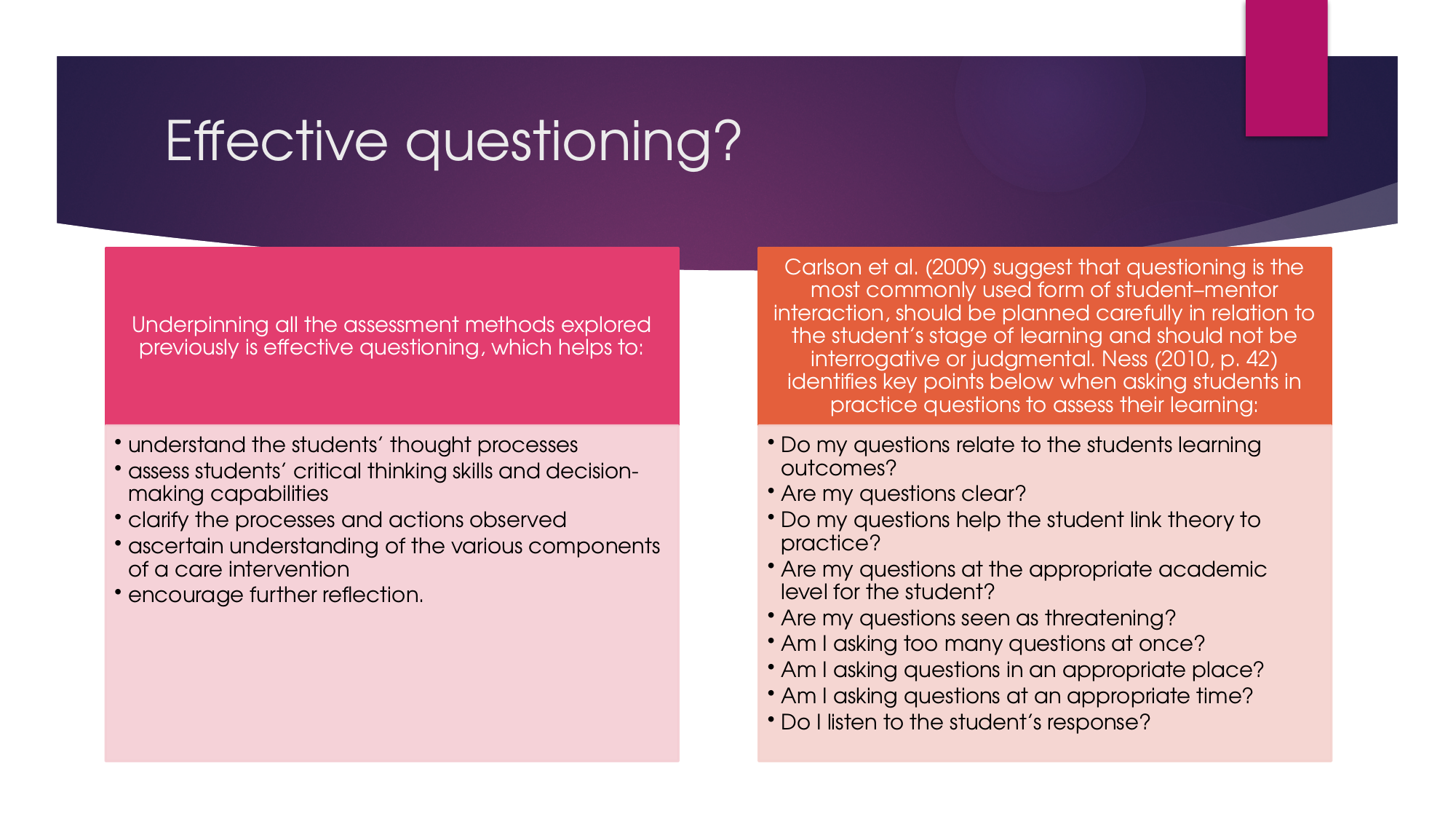

# Effective questioning?
Underpinning all the assessment methods explored previously is effective questioning, which helps to:
understand the students’ thought processes
assess students’ critical thinking skills and decision-making capabilities
clarify the processes and actions observed
ascertain understanding of the various components of a care intervention
encourage further reflection.
Carlson et al. (2009) suggest that questioning is the most commonly used form of student–mentor interaction, should be planned carefully in relation to the student’s stage of learning and should not be interrogative or judgmental. Ness (2010, p. 42) identifies key points below when asking students in practice questions to assess their learning:
Do my questions relate to the students learning outcomes?
Are my questions clear?
Do my questions help the student link theory to practice?
Are my questions at the appropriate academic level for the student?
Are my questions seen as threatening?
Am I asking too many questions at once?
Am I asking questions in an appropriate place?
Am I asking questions at an appropriate time?
Do I listen to the student’s response?